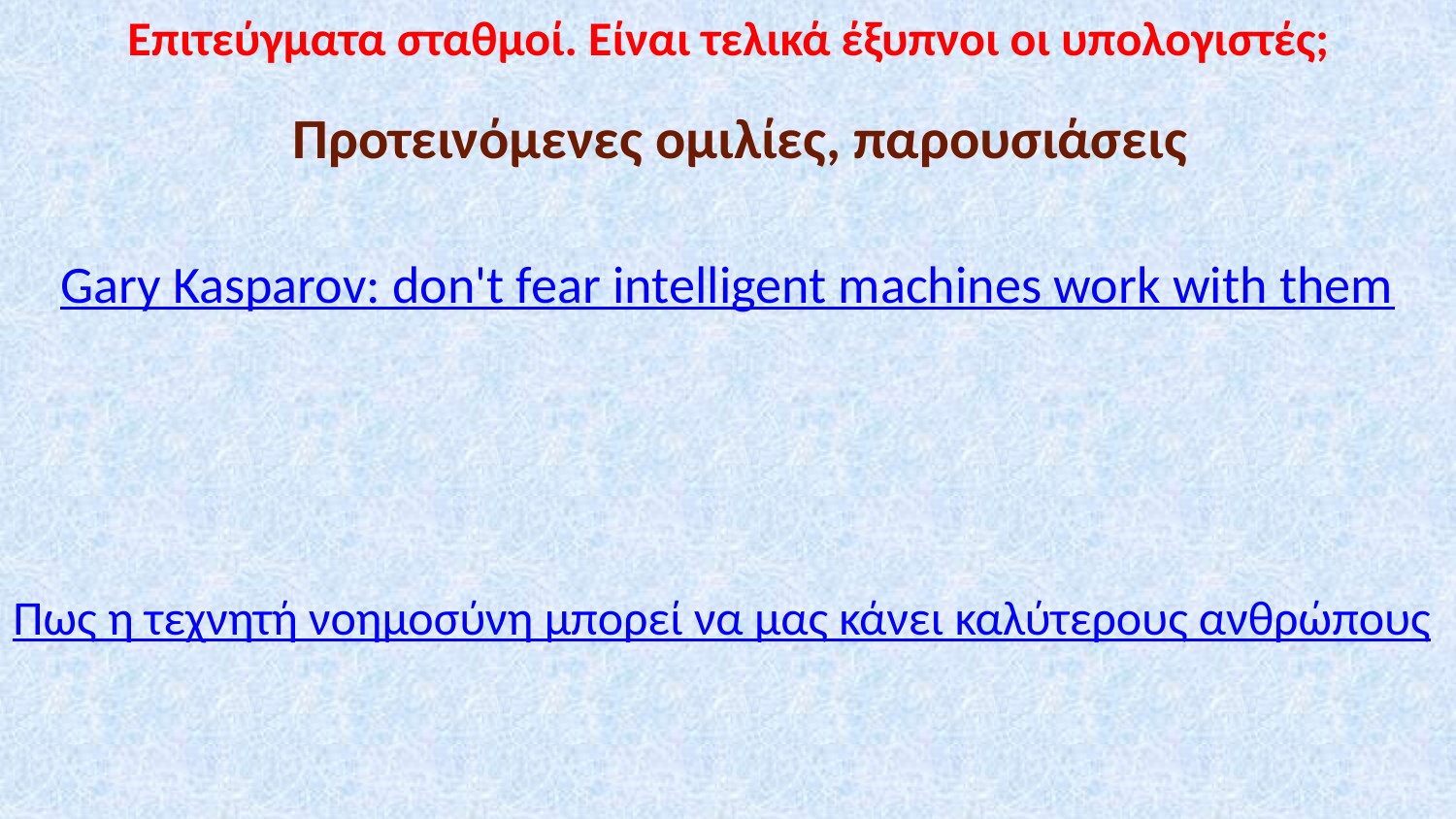

Επιτεύγματα σταθμοί. Είναι τελικά έξυπνοι οι υπολογιστές;
Προτεινόμενες ομιλίες, παρουσιάσεις
Gary Kasparov: don't fear intelligent machines work with them
Πως η τεχνητή νοημοσύνη μπορεί να μας κάνει καλύτερους ανθρώπους